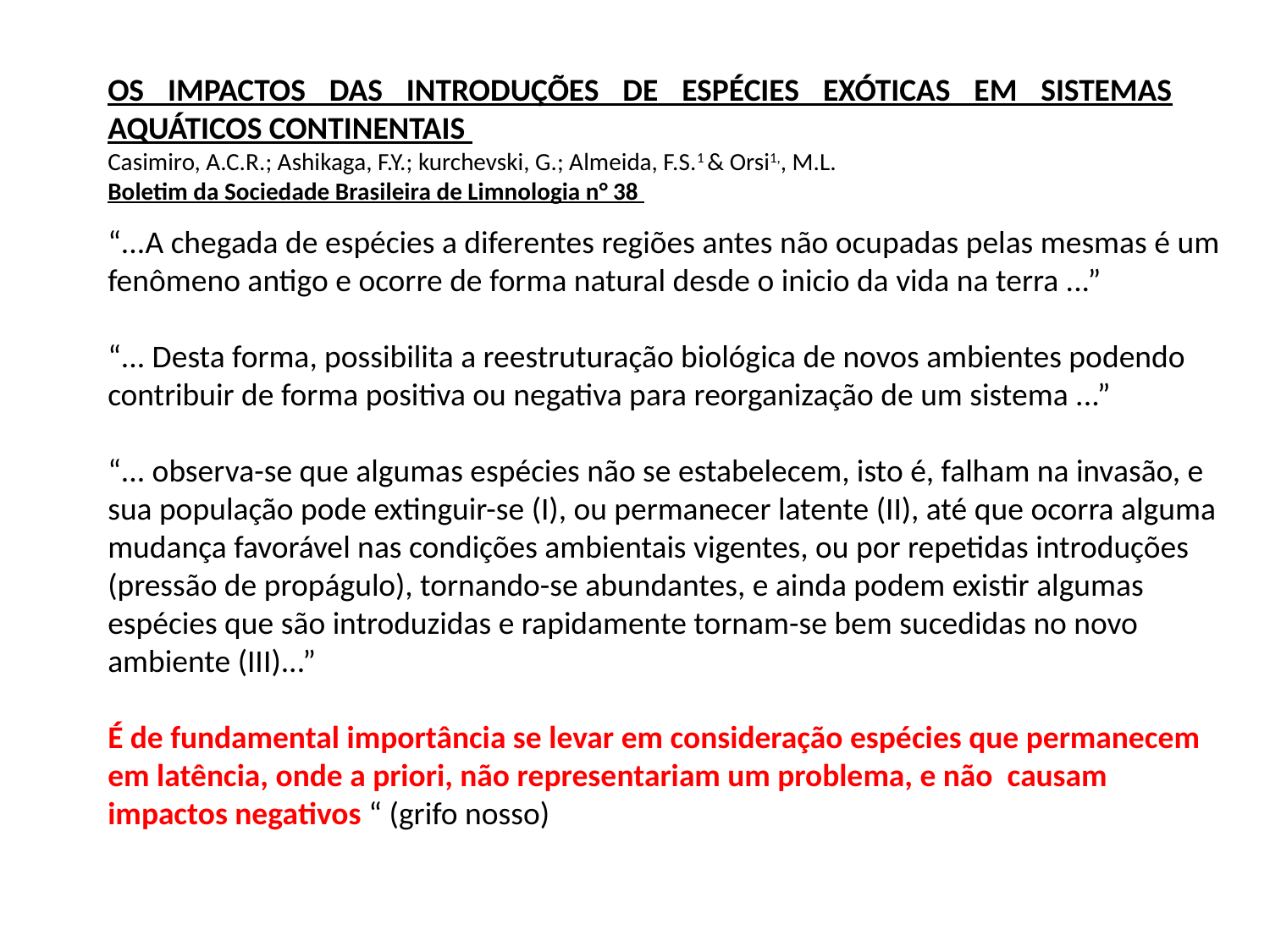

OS IMPACTOS DAS INTRODUÇÕES DE ESPÉCIES EXÓTICAS EM SISTEMAS AQUÁTICOS CONTINENTAIS
Casimiro, A.C.R.; Ashikaga, F.Y.; kurchevski, G.; Almeida, F.S.1 & Orsi1,, M.L.
Boletim da Sociedade Brasileira de Limnologia n° 38
“...A chegada de espécies a diferentes regiões antes não ocupadas pelas mesmas é um fenômeno antigo e ocorre de forma natural desde o inicio da vida na terra ...”

“... Desta forma, possibilita a reestruturação biológica de novos ambientes podendo contribuir de forma positiva ou negativa para reorganização de um sistema ...”

“... observa-se que algumas espécies não se estabelecem, isto é, falham na invasão, e sua população pode extinguir-se (I), ou permanecer latente (II), até que ocorra alguma mudança favorável nas condições ambientais vigentes, ou por repetidas introduções (pressão de propágulo), tornando-se abundantes, e ainda podem existir algumas espécies que são introduzidas e rapidamente tornam-se bem sucedidas no novo ambiente (III)...”

É de fundamental importância se levar em consideração espécies que permanecem em latência, onde a priori, não representariam um problema, e não  causam impactos negativos “ (grifo nosso)